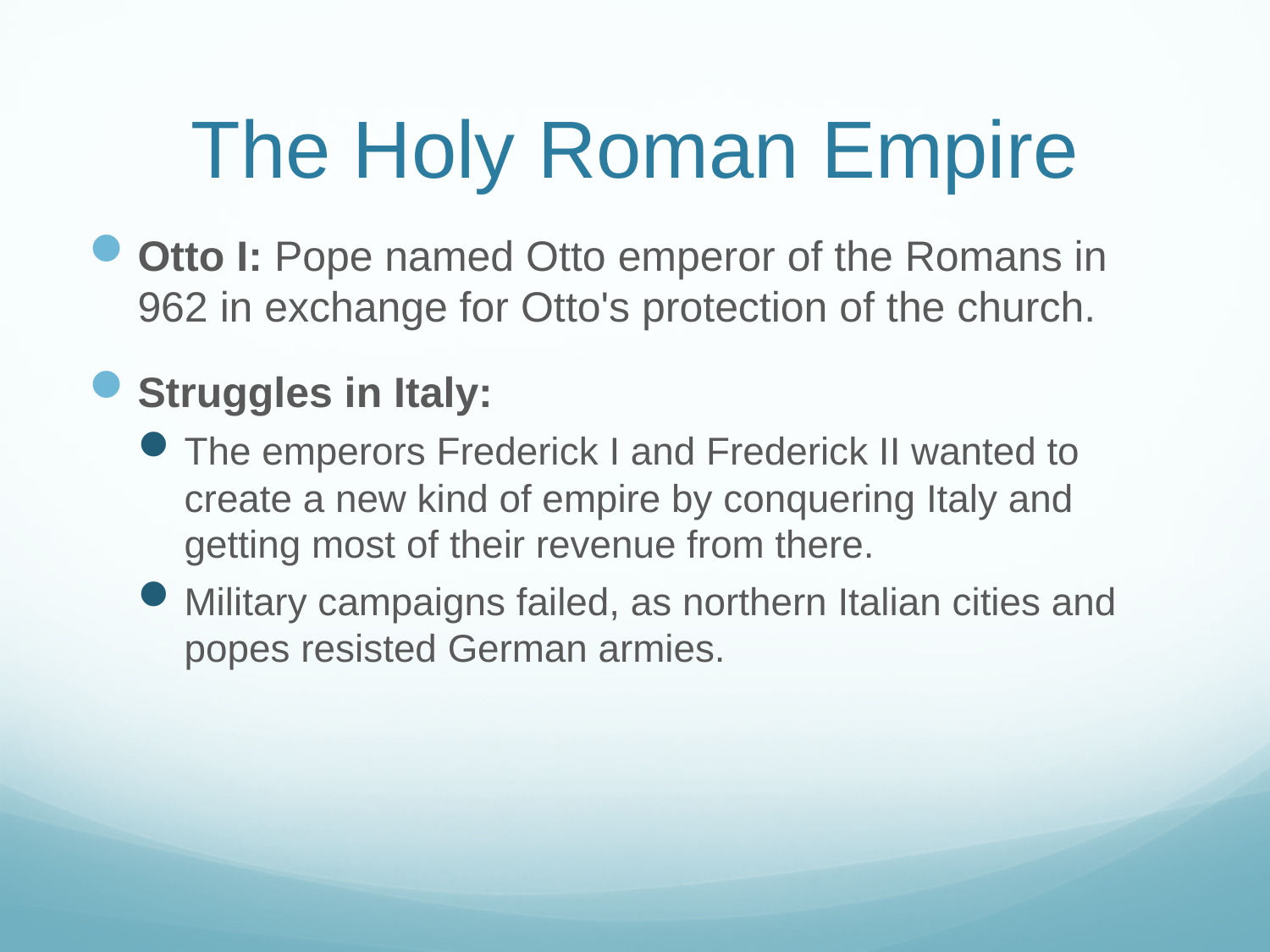

# The Holy Roman Empire
Otto I: Pope named Otto emperor of the Romans in 962 in exchange for Otto's protection of the church.
Struggles in Italy:
The emperors Frederick I and Frederick II wanted to create a new kind of empire by conquering Italy and getting most of their revenue from there.
Military campaigns failed, as northern Italian cities and popes resisted German armies.